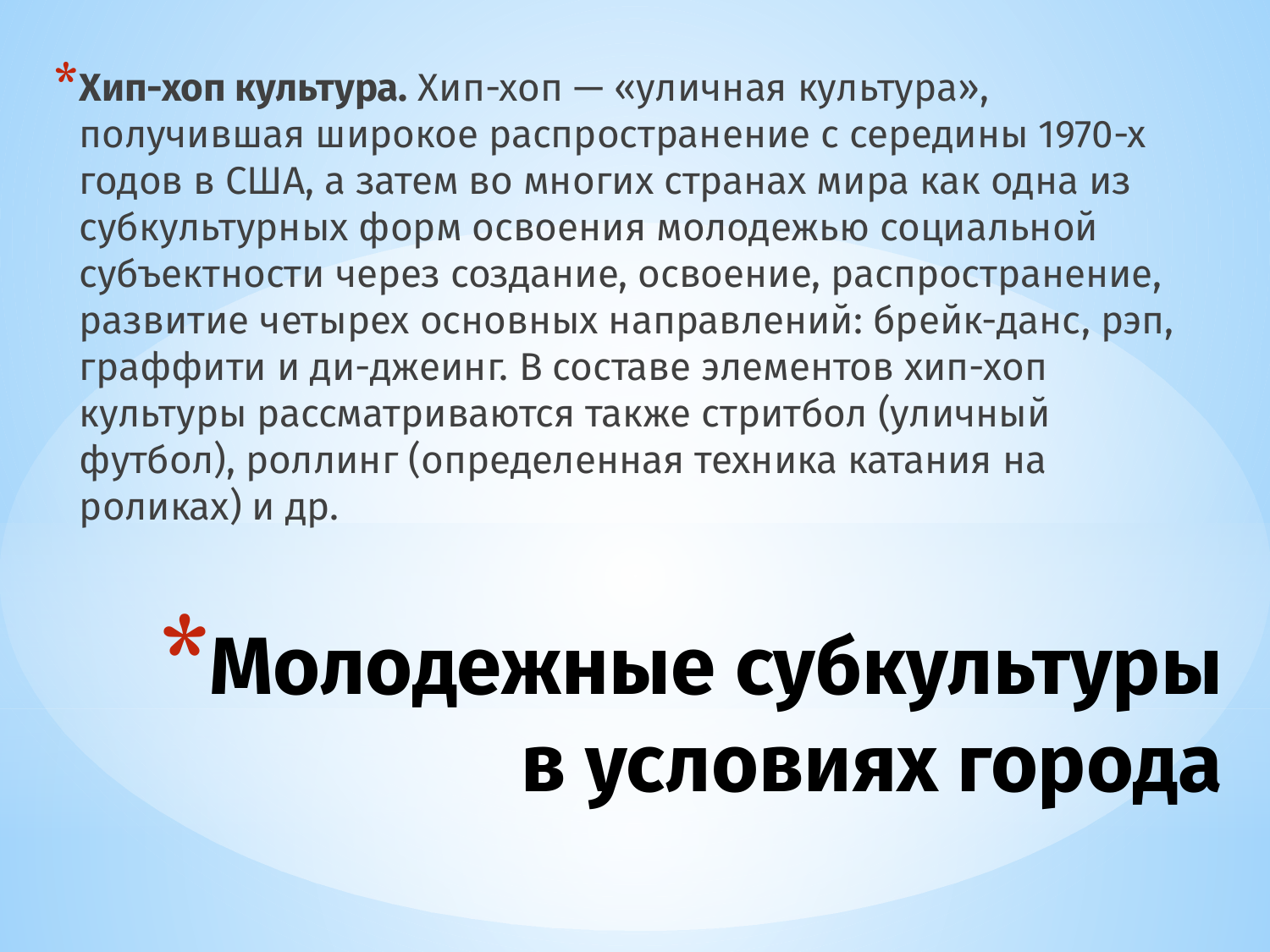

Хип-хоп культура. Хип-хоп — «уличная культура», получившая широкое распространение с середины 1970-х годов в США, а затем во многих странах мира как одна из субкультурных форм освоения молодежью социальной субъектности через создание, освоение, распространение, развитие четырех основных направлений: брейк-данс, рэп, граффити и ди-джеинг. В составе элементов хип-хоп культуры рассматриваются также стритбол (уличный футбол), роллинг (определенная техника катания на роликах) и др.

# Молодежные субкультуры в условиях города